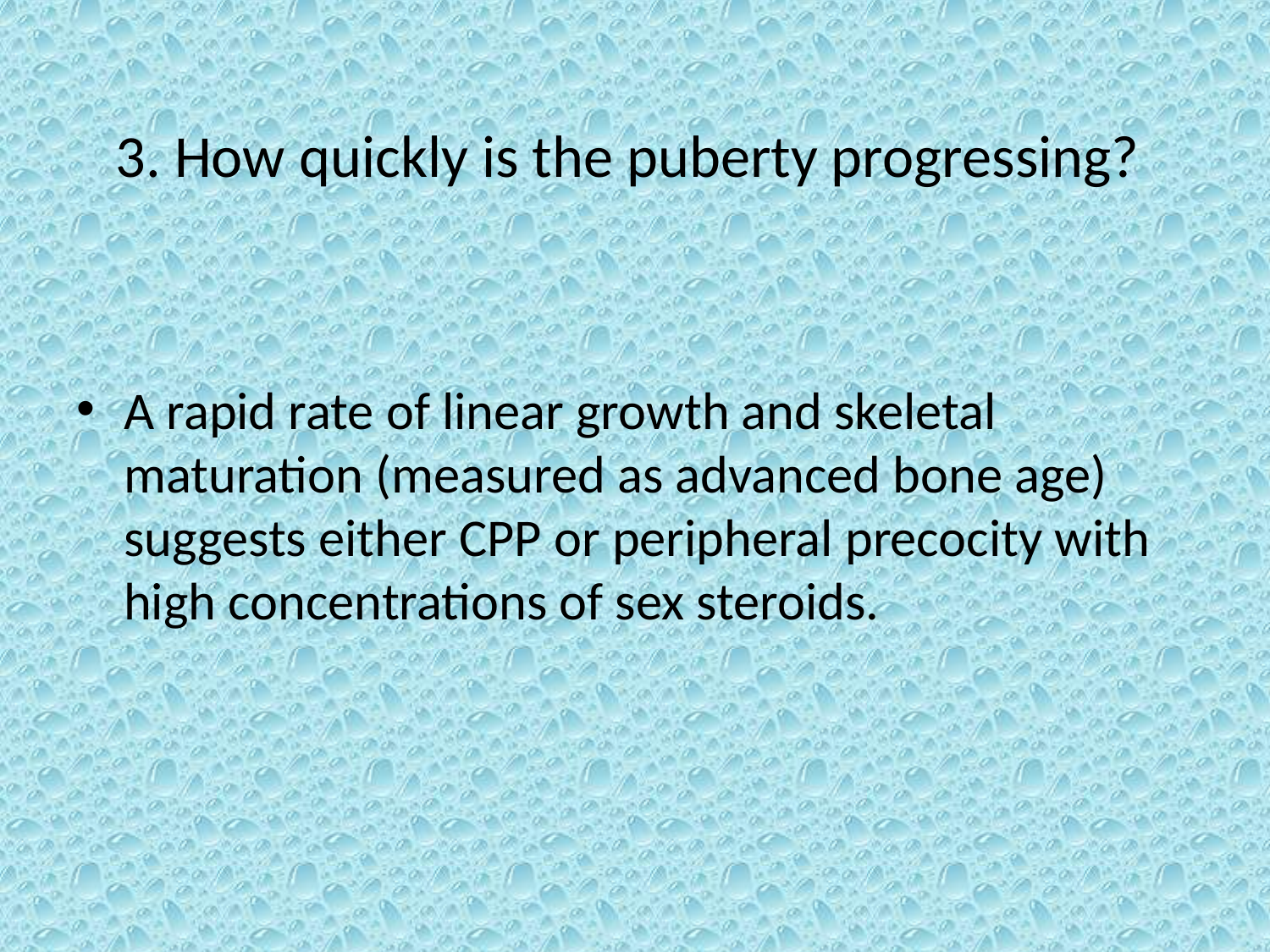

# 3. How quickly is the puberty progressing?

A rapid rate of linear growth and skeletal maturation (measured as advanced bone age) suggests either CPP or peripheral precocity with high concentrations of sex steroids.